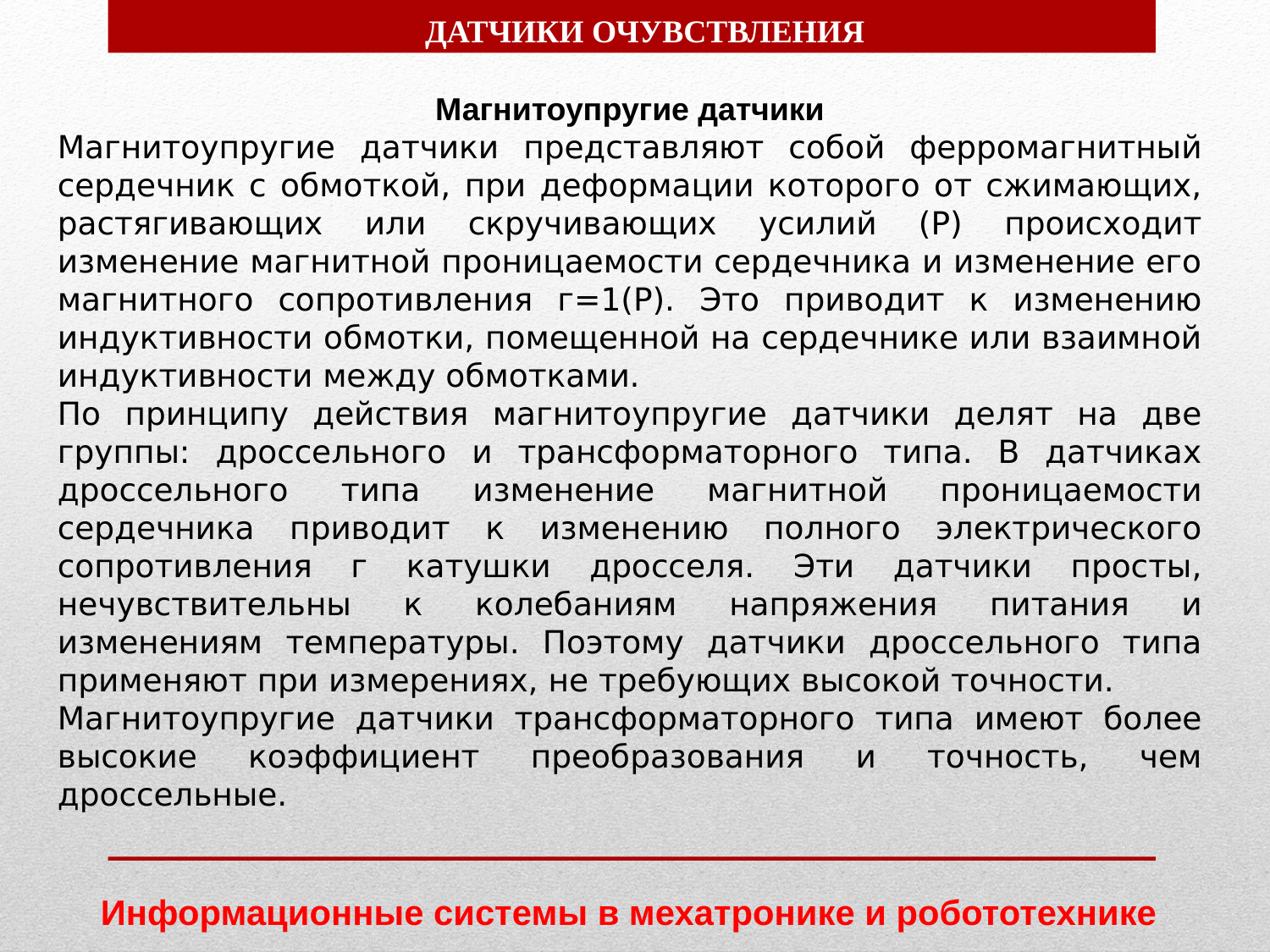

ДАТЧИКИ ОЧУВСТВЛЕНИЯ
Магнитоупругие датчики
Магнитоупругие датчики представляют собой ферромагнитный сердечник с обмоткой, при деформации которого от сжимающих, растягивающих или скручивающих усилий (Р) происходит изменение магнитной проницаемости сердечника и изменение его магнитного сопротивления г=1(Р). Это приводит к изменению индуктивности обмотки, помещенной на сердечнике или взаимной индуктивности между обмотками.
По принципу действия магнитоупругие датчики делят на две группы: дроссельного и трансформаторного типа. В датчиках дроссельного типа изменение магнитной проницаемости сердечника приводит к изменению полного электрического сопротивления г катушки дросселя. Эти датчики просты, нечувствительны к колебаниям напряжения питания и изменениям температуры. Поэтому датчики дроссельного типа применяют при измерениях, не требующих высокой точности.
Магнитоупругие датчики трансформаторного типа имеют более высокие коэффициент преобразования и точность, чем дроссельные.
Информационные системы в мехатронике и робототехнике